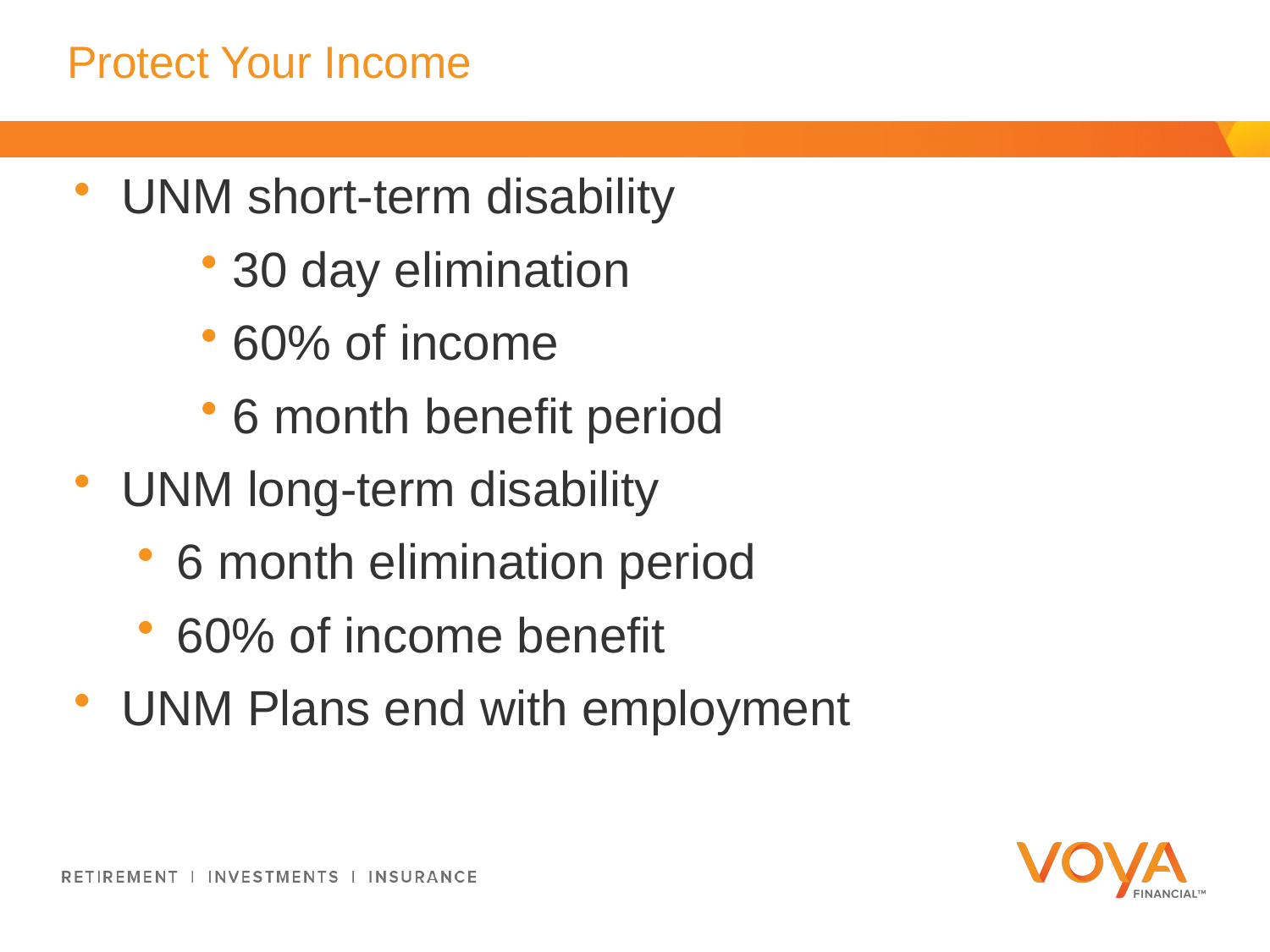

# Protect Your Income
UNM short-term disability
30 day elimination
60% of income
6 month benefit period
UNM long-term disability
6 month elimination period
60% of income benefit
UNM Plans end with employment